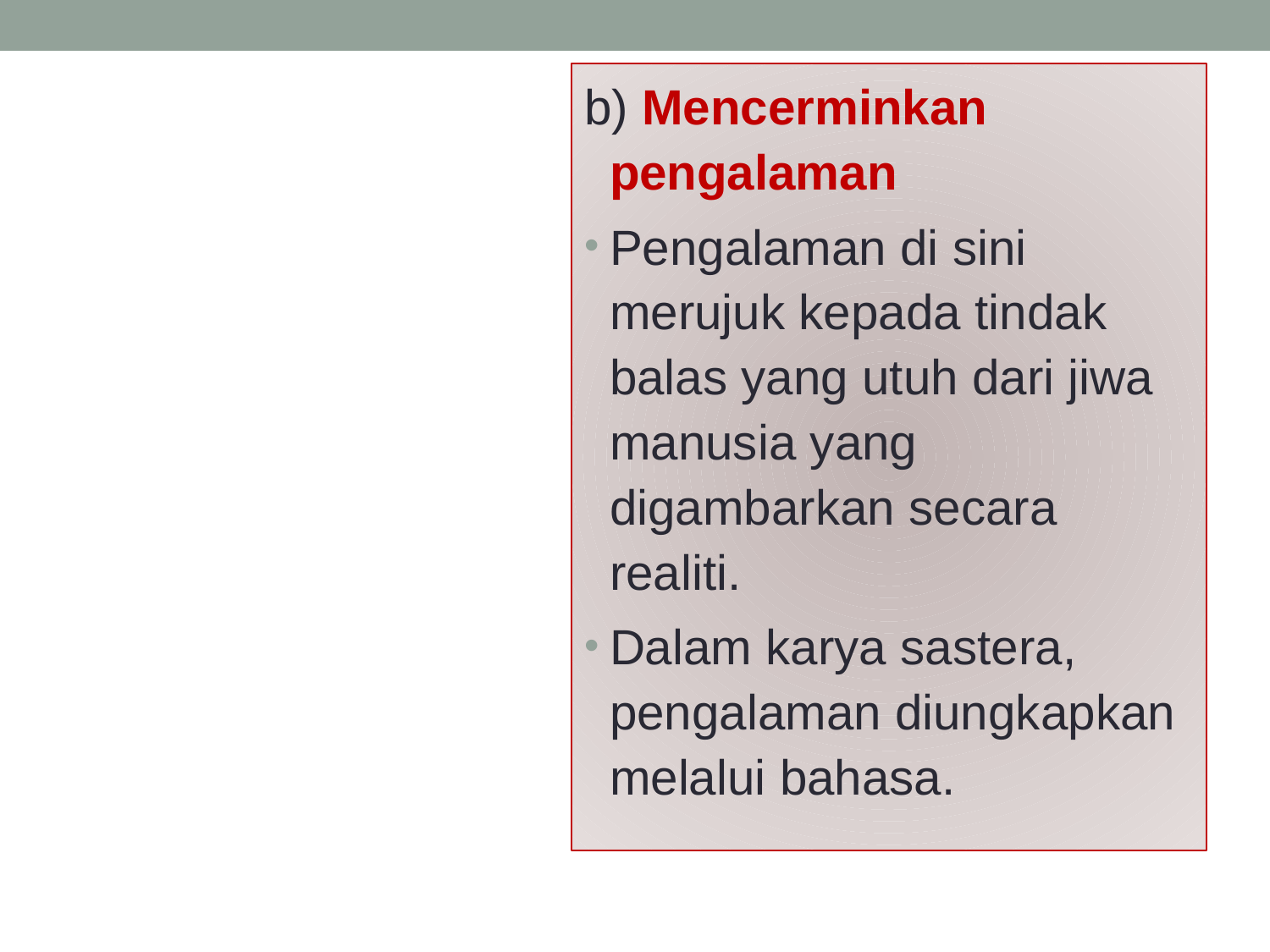

b) Mencerminkan pengalaman
Pengalaman di sini merujuk kepada tindak balas yang utuh dari jiwa manusia yang digambarkan secara realiti.
Dalam karya sastera, pengalaman diungkapkan melalui bahasa.